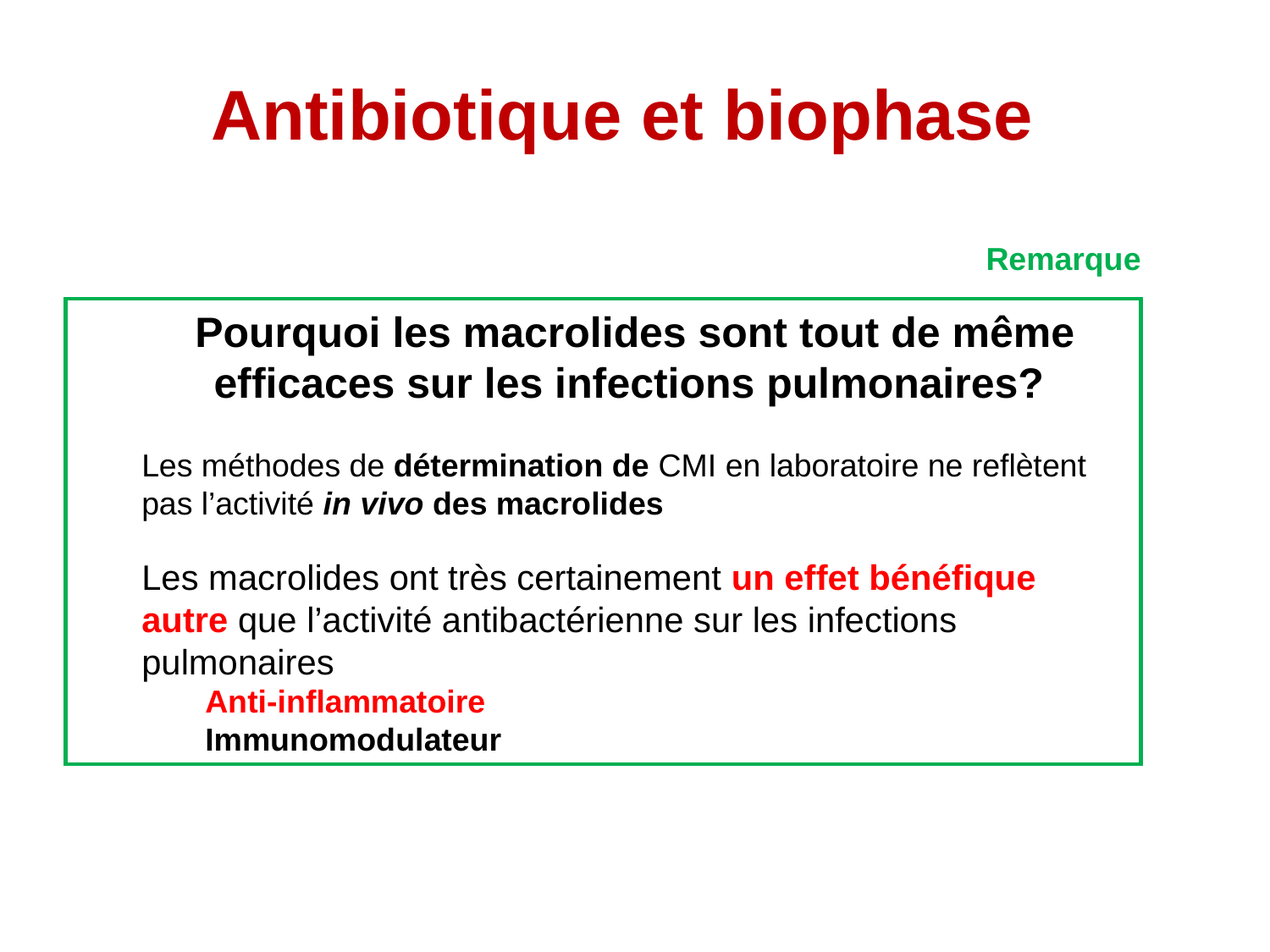

# Antibiotique et biophase

Remarque
Pourquoi les macrolides sont tout de même efficaces sur les infections pulmonaires?

Les méthodes de détermination de CMI en laboratoire ne reflètent pas l’activité in vivo des macrolides

Les macrolides ont très certainement un effet bénéfique autre que l’activité antibactérienne sur les infections pulmonaires
Anti-inflammatoire
Immunomodulateur